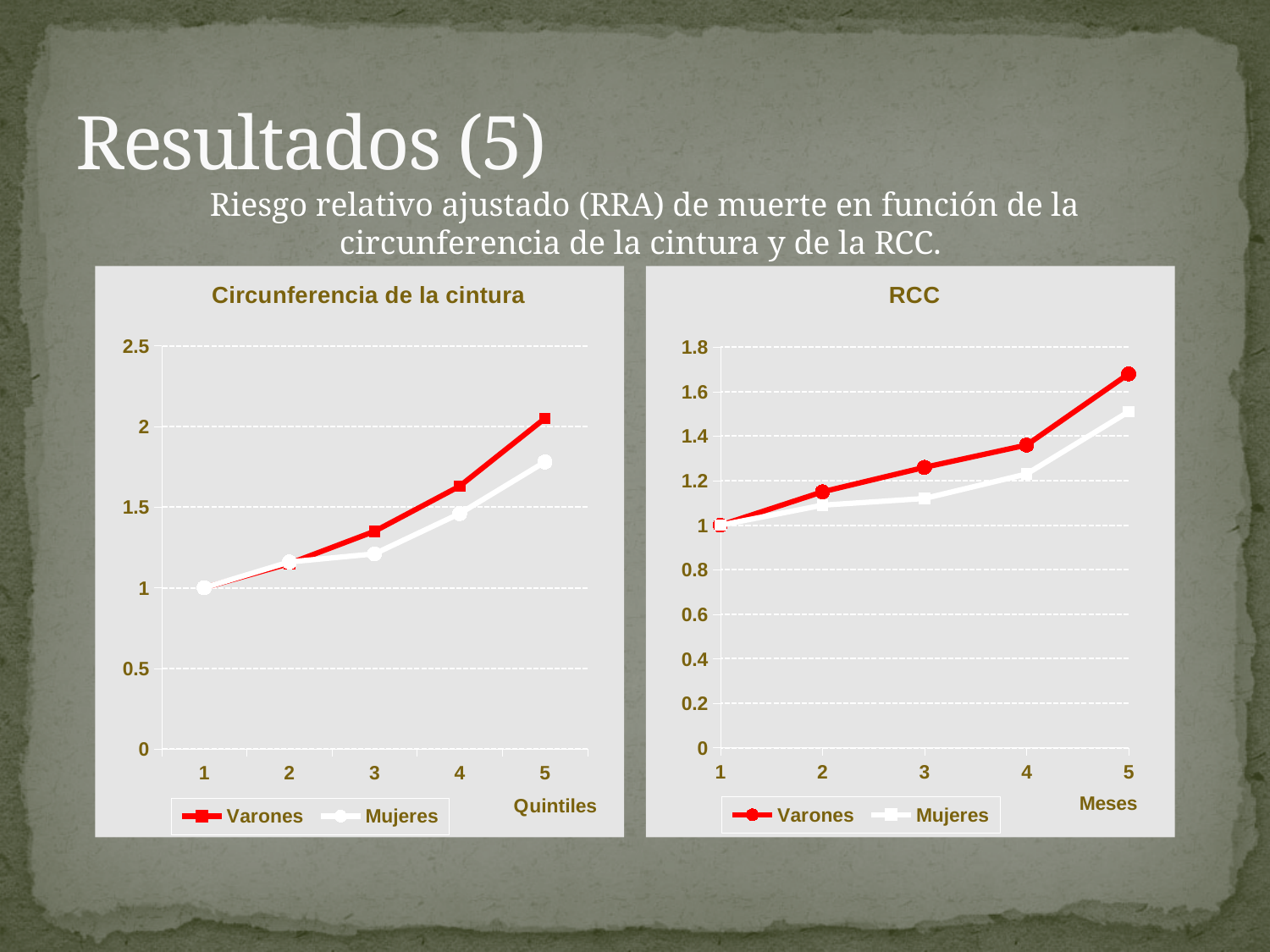

# Resultados (5)
Riesgo relativo ajustado (RRA) de muerte en función de la circunferencia de la cintura y de la RCC.

### Chart: Circunferencia de la cintura

| Category | Varones | Mujeres |
|---|---|---|
| 1.0 | 1.0 | 1.0 |
| 2.0 | 1.149999999999999 | 1.159999999999999 |
| 3.0 | 1.35 | 1.21 |
| 4.0 | 1.63 | 1.46 |
| 5.0 | 2.05 | 1.78 |

### Chart: RCC

| Category | Varones | Mujeres |
|---|---|---|
| 1.0 | 1.0 | 1.0 |
| 2.0 | 1.149999999999999 | 1.09 |
| 3.0 | 1.26 | 1.12 |
| 4.0 | 1.36 | 1.23 |
| 5.0 | 1.68 | 1.51 |